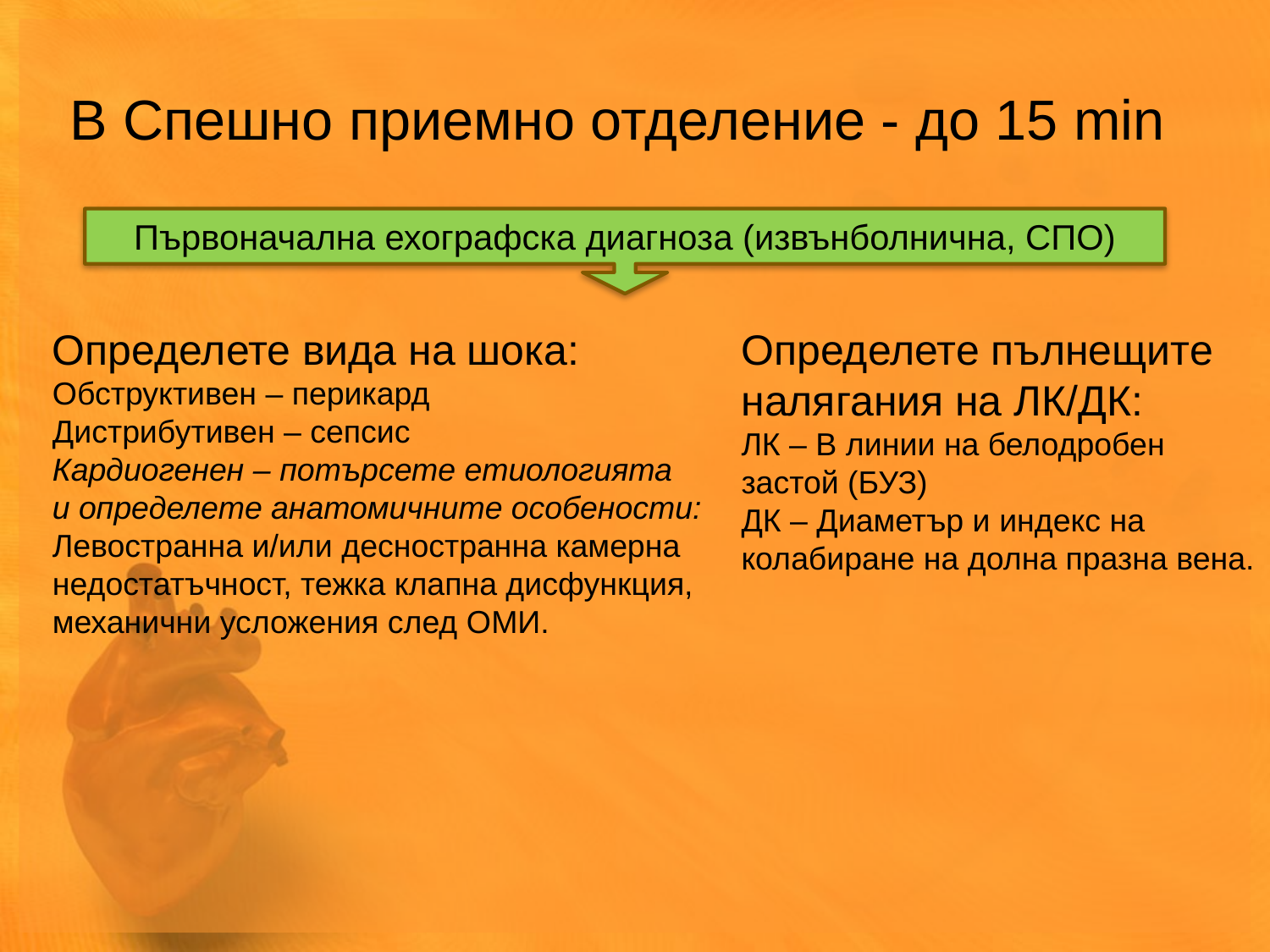

В Спешно приемно отделение - до 15 min

Първоначална ехографска диагноза (извънболнична, СПО)
Определете вида на шока:
Обструктивен – перикард
Дистрибутивен – сепсис
Кардиогенен – потърсете етиологията
и определете анатомичните особености:
Левостранна и/или десностранна камерна
недостатъчност, тежка клапна дисфункция,
механични усложения след ОМИ.
Определете пълнещите налягания на ЛК/ДК:
ЛК – В линии на белодробен застой (БУЗ)
ДК – Диаметър и индекс на колабиране на долна празна вена.

10